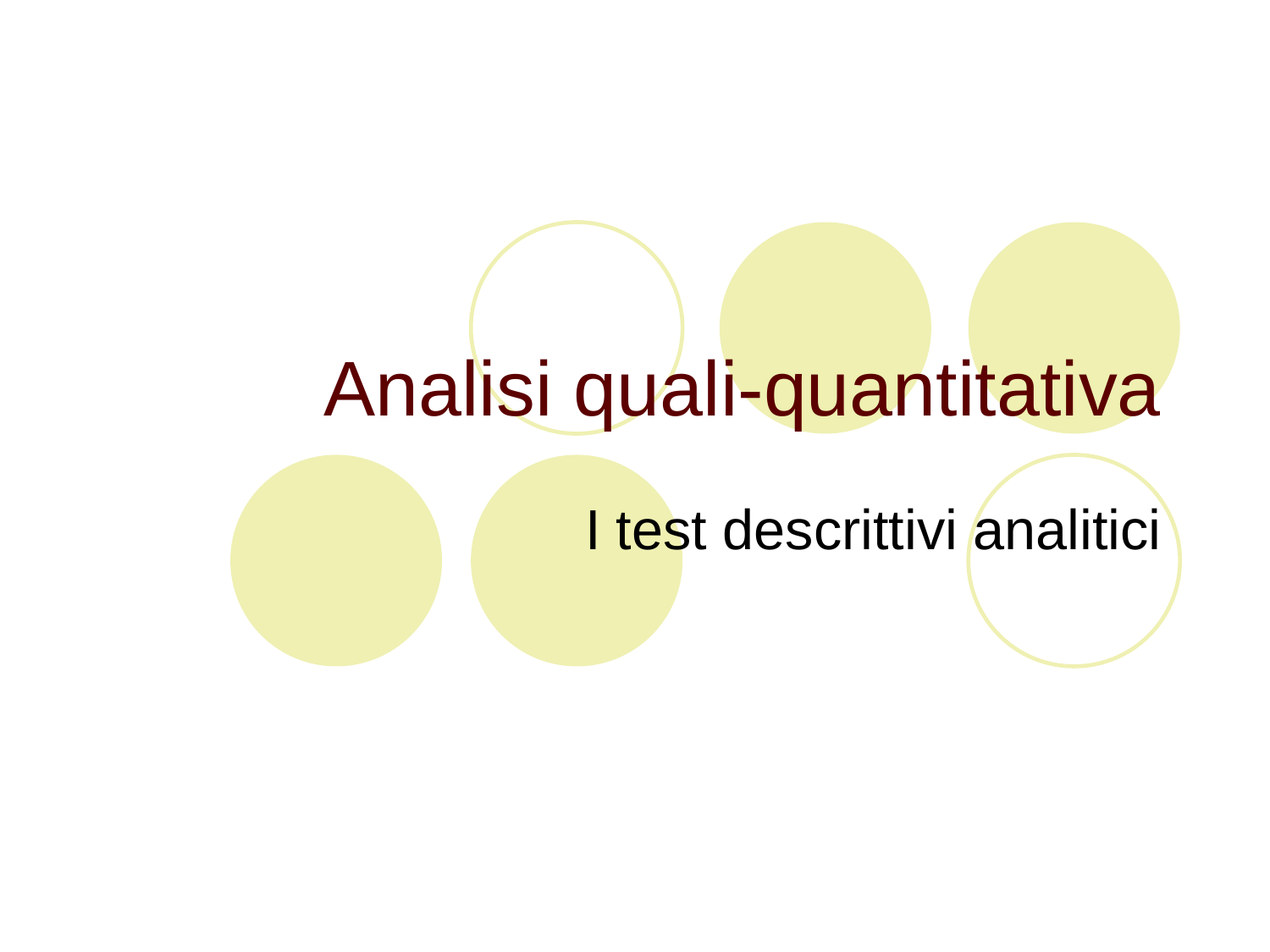

# Analisi quali-quantitativa
I test descrittivi analitici